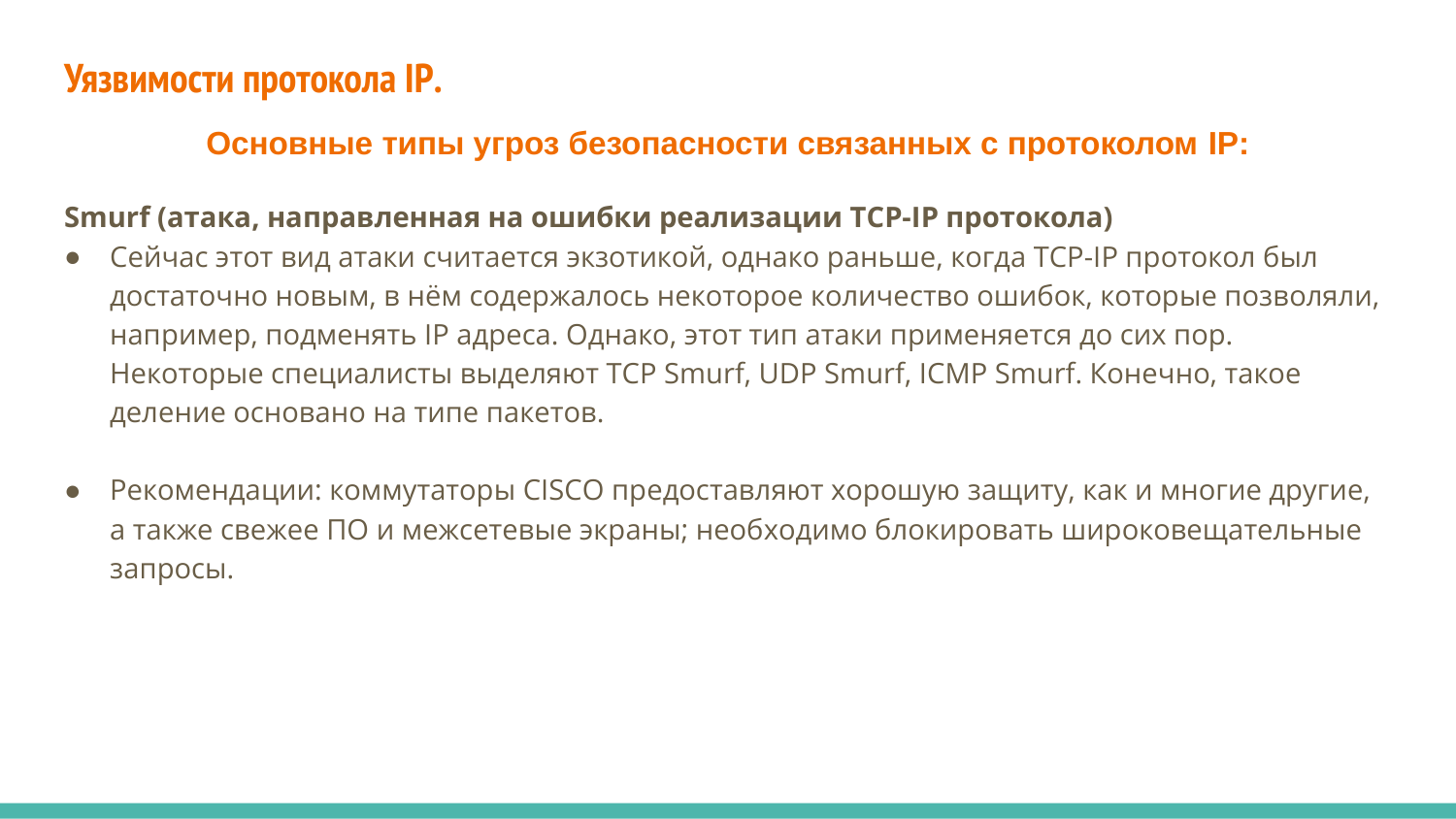

# Уязвимости протокола IP.
Основные типы угроз безопасности связанных с протоколом IP:

Smurf (атака, направленная на ошибки реализации TCP-IP протокола)
Сейчас этот вид атаки считается экзотикой, однако раньше, когда TCP-IP протокол был достаточно новым, в нём содержалось некоторое количество ошибок, которые позволяли, например, подменять IP адреса. Однако, этот тип атаки применяется до сих пор. Некоторые специалисты выделяют TCP Smurf, UDP Smurf, ICMP Smurf. Конечно, такое деление основано на типе пакетов.

Рекомендации: коммутаторы CISCO предоставляют хорошую защиту, как и многие другие, а также свежее ПО и межсетевые экраны; необходимо блокировать широковещательные запросы.